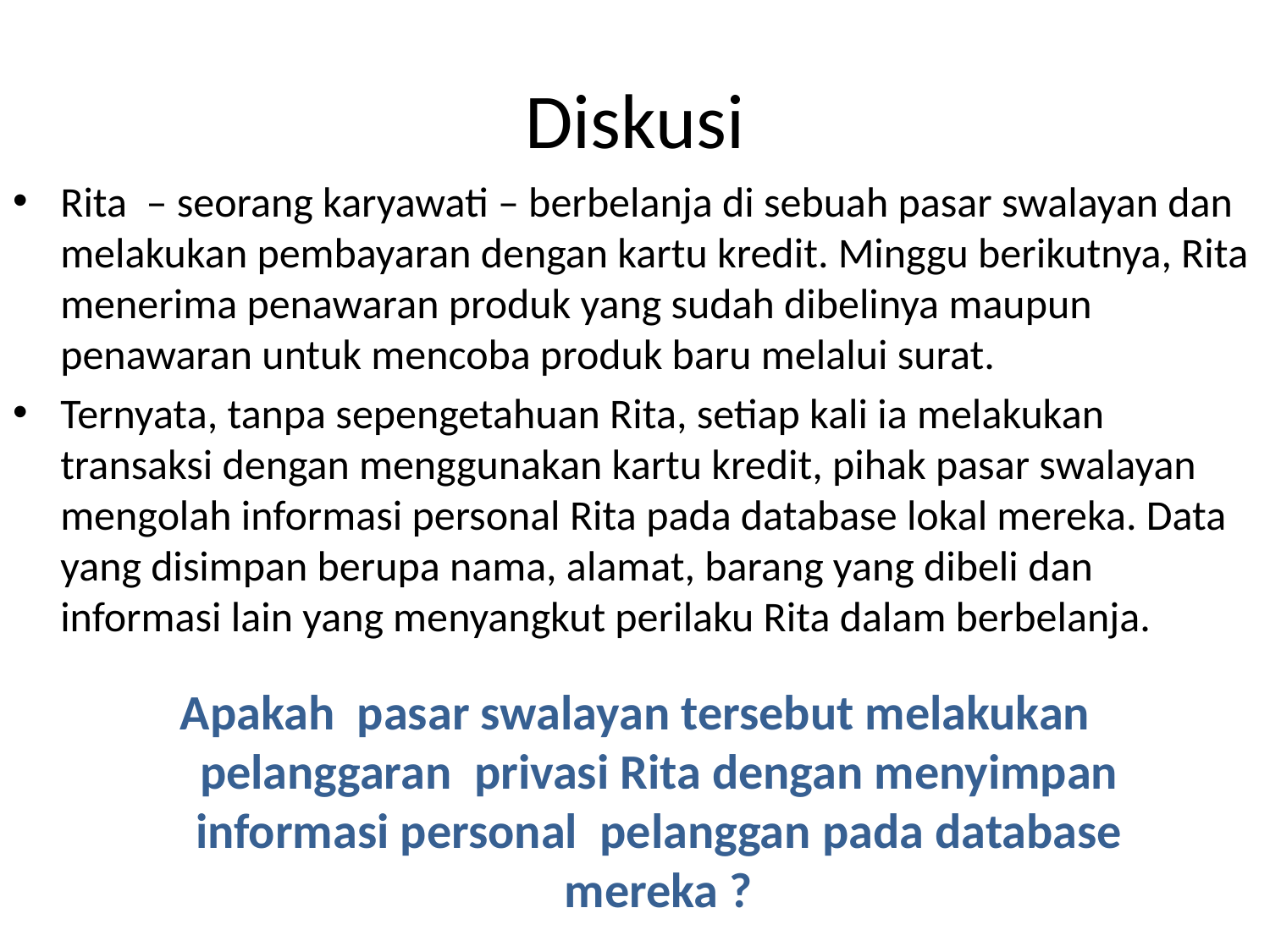

# Diskusi
Rita  – seorang karyawati – berbelanja di sebuah pasar swalayan dan melakukan pembayaran dengan kartu kredit. Minggu berikutnya, Rita menerima penawaran produk yang sudah dibelinya maupun penawaran untuk mencoba produk baru melalui surat.
Ternyata, tanpa sepengetahuan Rita, setiap kali ia melakukan transaksi dengan menggunakan kartu kredit, pihak pasar swalayan mengolah informasi personal Rita pada database lokal mereka. Data yang disimpan berupa nama, alamat, barang yang dibeli dan informasi lain yang menyangkut perilaku Rita dalam berbelanja.
Apakah  pasar swalayan tersebut melakukan pelanggaran  privasi Rita dengan menyimpan informasi personal  pelanggan pada database mereka ?